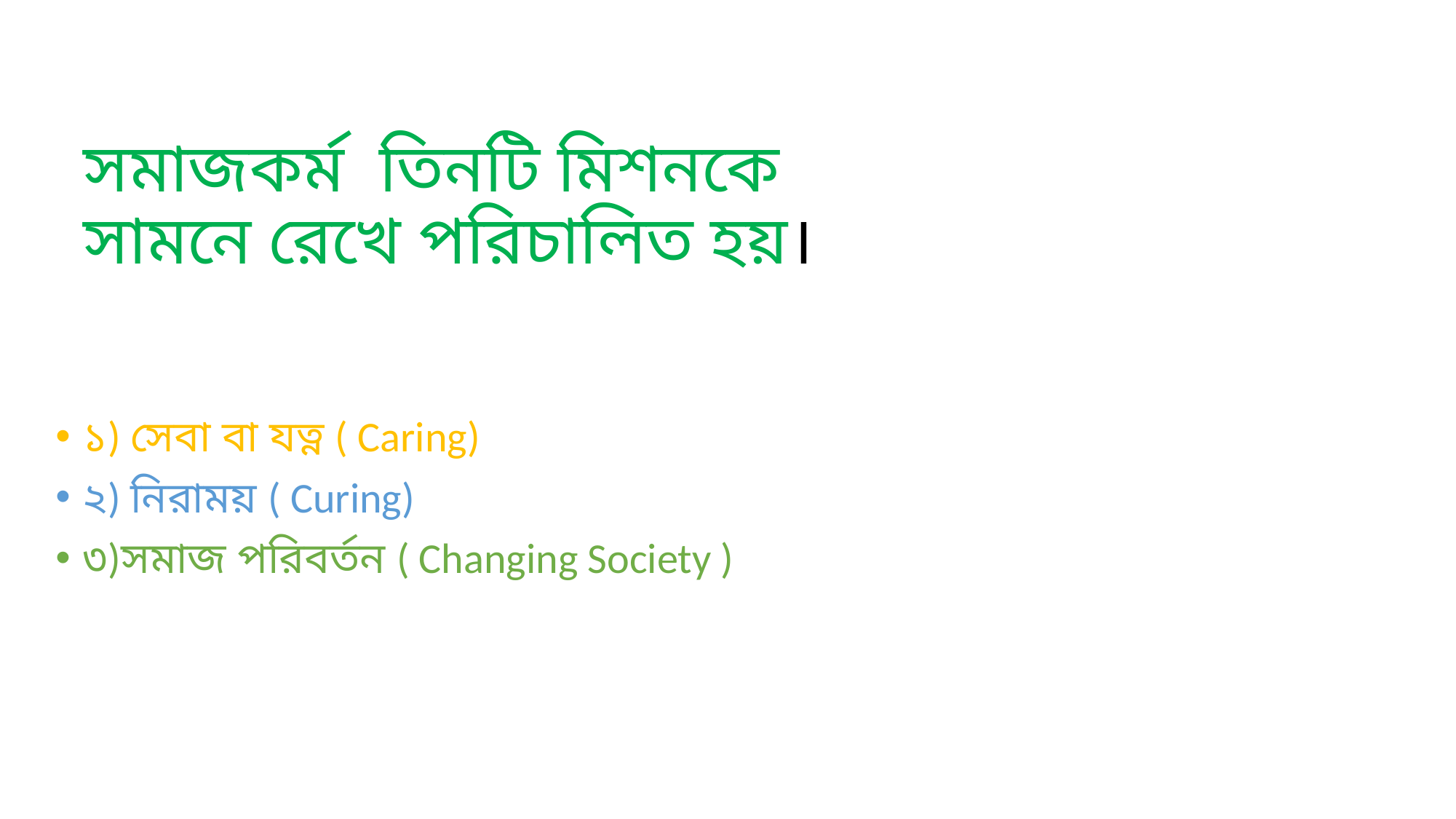

# সমাজকর্ম  তিনটি মিশনকে সামনে রেখে পরিচালিত হয়।
১) সেবা বা যত্ন ( Caring)
২) নিরাময় ( Curing)
৩)সমাজ পরিবর্তন ( Changing Society )